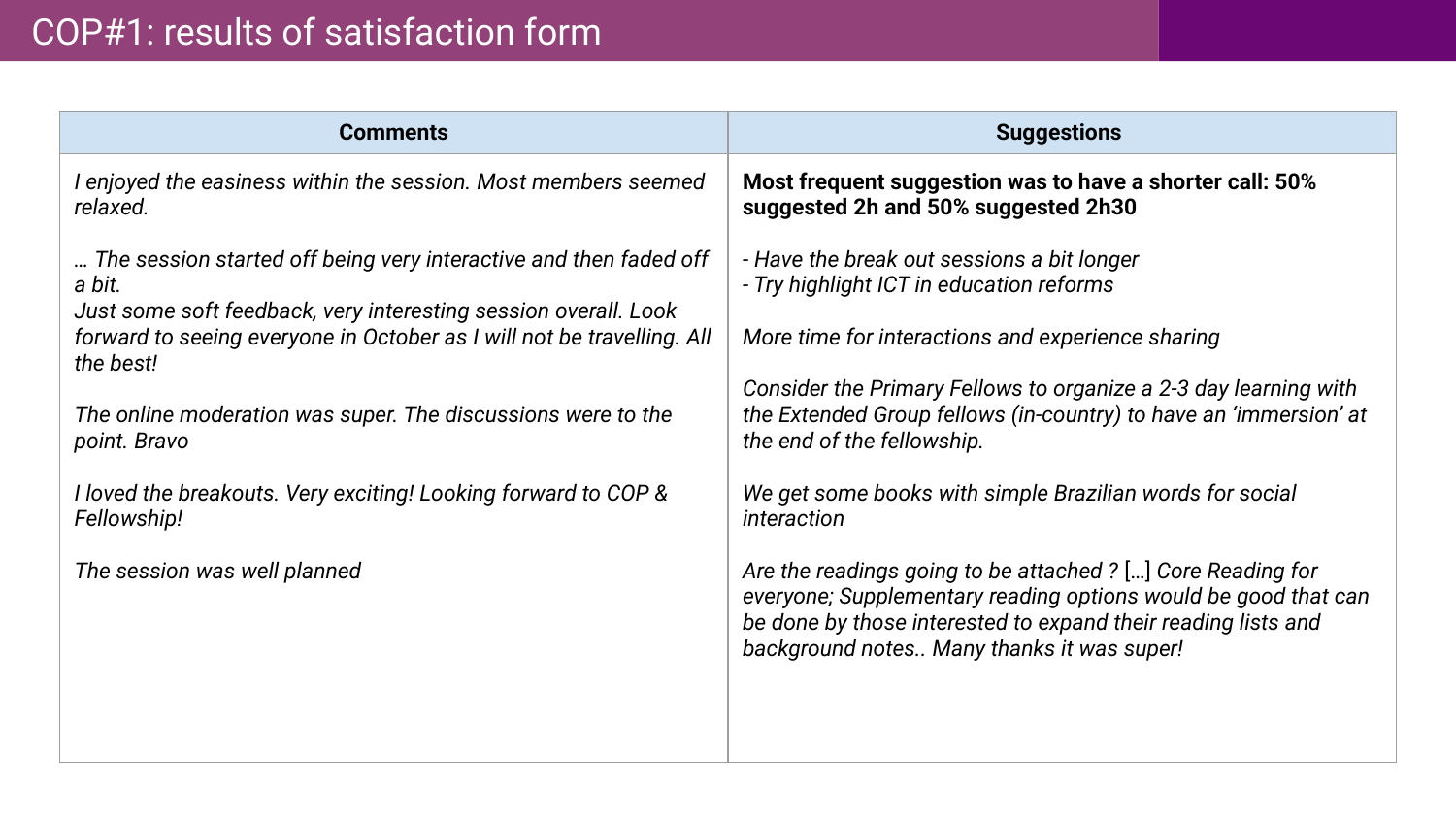

COP#1: results of satisfaction form

| Comments | Suggestions |
| --- | --- |
| I enjoyed the easiness within the session. Most members seemed relaxed. … The session started off being very interactive and then faded off a bit. Just some soft feedback, very interesting session overall. Look forward to seeing everyone in October as I will not be travelling. All the best! The online moderation was super. The discussions were to the point. Bravo I loved the breakouts. Very exciting! Looking forward to COP & Fellowship! The session was well planned | Most frequent suggestion was to have a shorter call: 50% suggested 2h and 50% suggested 2h30 - Have the break out sessions a bit longer - Try highlight ICT in education reforms More time for interactions and experience sharing Consider the Primary Fellows to organize a 2-3 day learning with the Extended Group fellows (in-country) to have an ‘immersion’ at the end of the fellowship. We get some books with simple Brazilian words for social interaction Are the readings going to be attached ? […] Core Reading for everyone; Supplementary reading options would be good that can be done by those interested to expand their reading lists and background notes.. Many thanks it was super! |